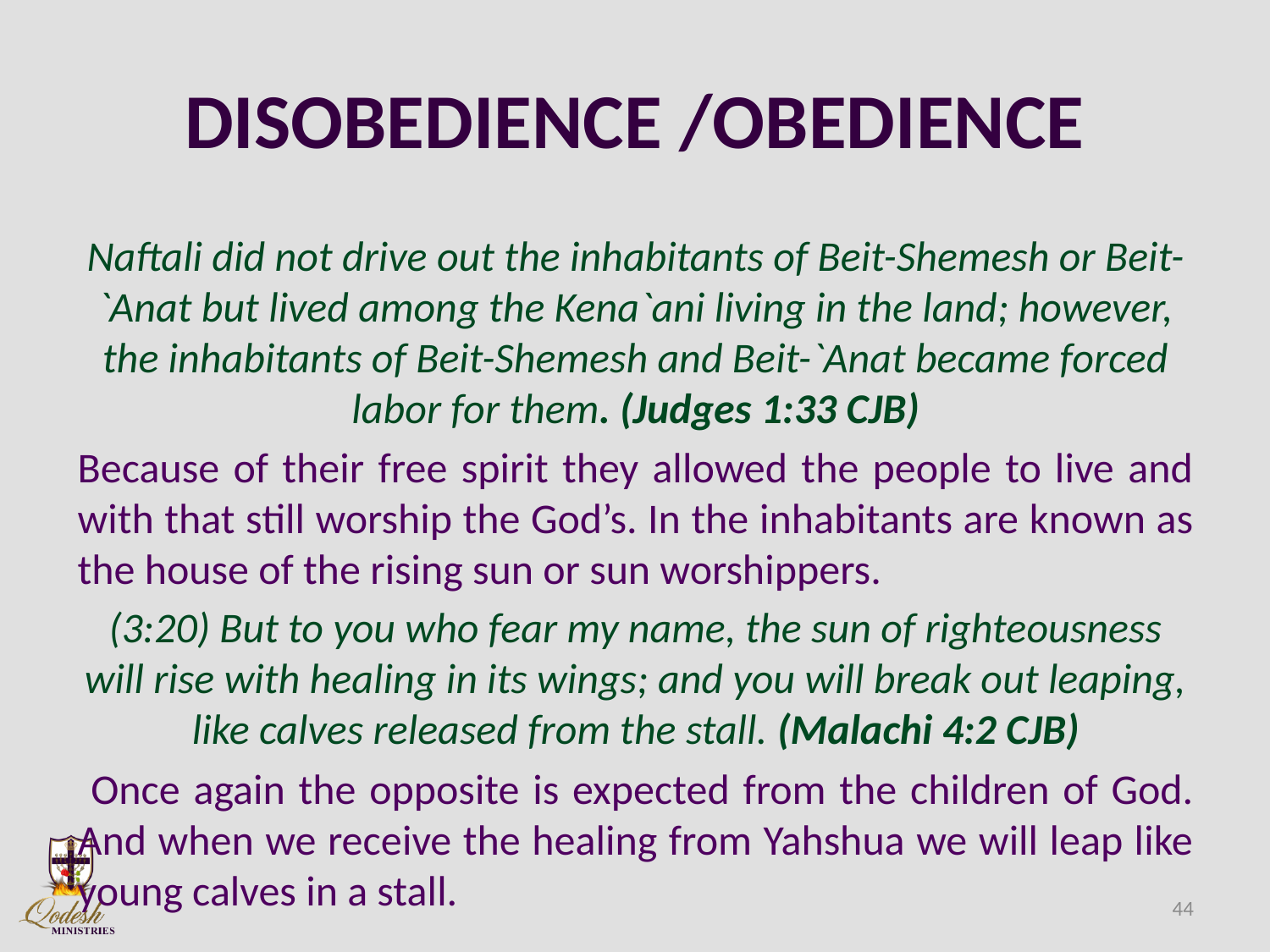

# DISOBEDIENCE /OBEDIENCE
Naftali did not drive out the inhabitants of Beit-Shemesh or Beit-`Anat but lived among the Kena`ani living in the land; however, the inhabitants of Beit-Shemesh and Beit-`Anat became forced labor for them. (Judges 1:33 CJB)
Because of their free spirit they allowed the people to live and with that still worship the God’s. In the inhabitants are known as the house of the rising sun or sun worshippers.
(3:20) But to you who fear my name, the sun of righteousness will rise with healing in its wings; and you will break out leaping, like calves released from the stall. (Malachi 4:2 CJB)
 Once again the opposite is expected from the children of God. And when we receive the healing from Yahshua we will leap like young calves in a stall.

44